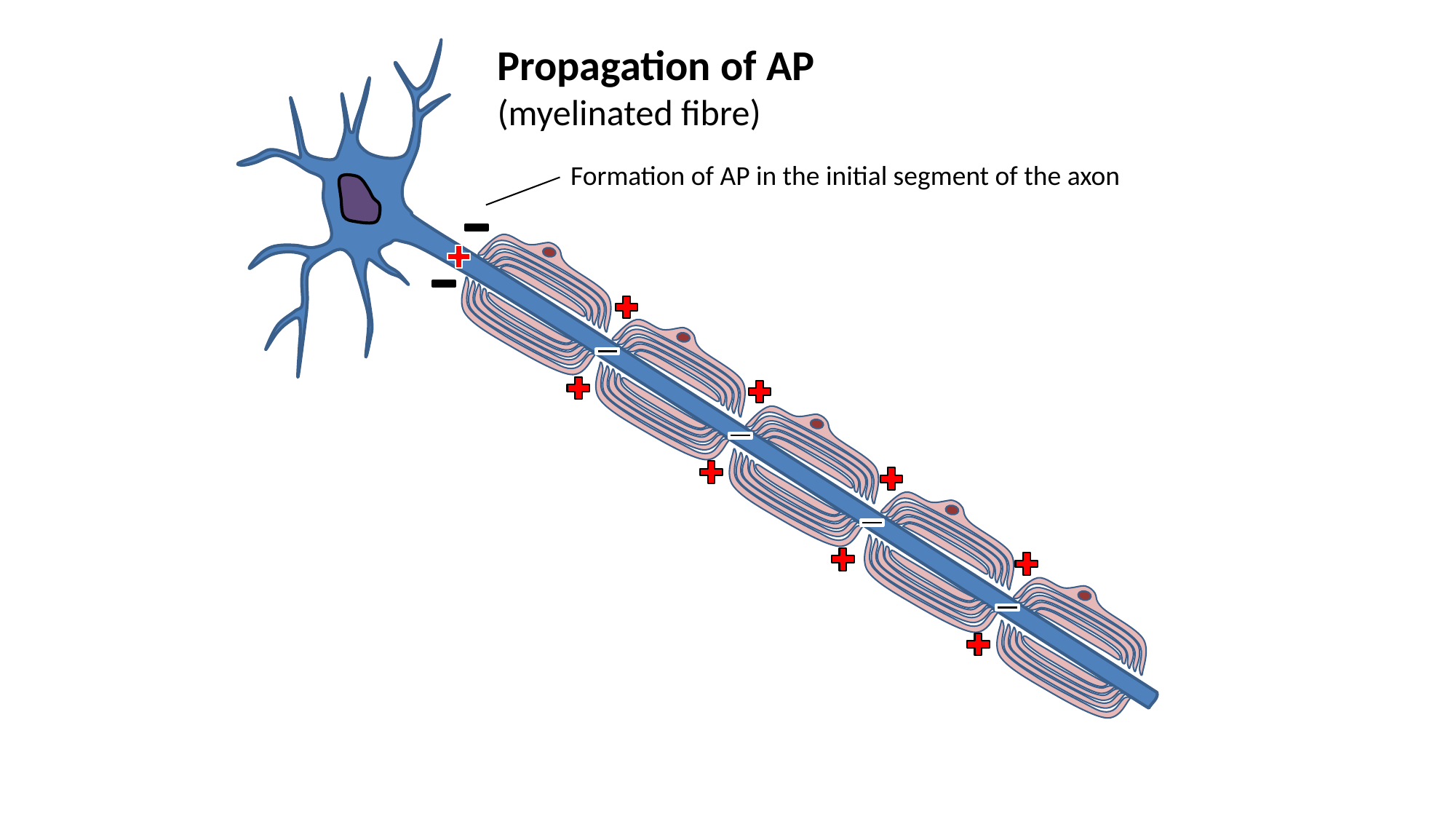

Propagation of AP
(myelinated fibre)

Formation of AP in the initial segment of the axon